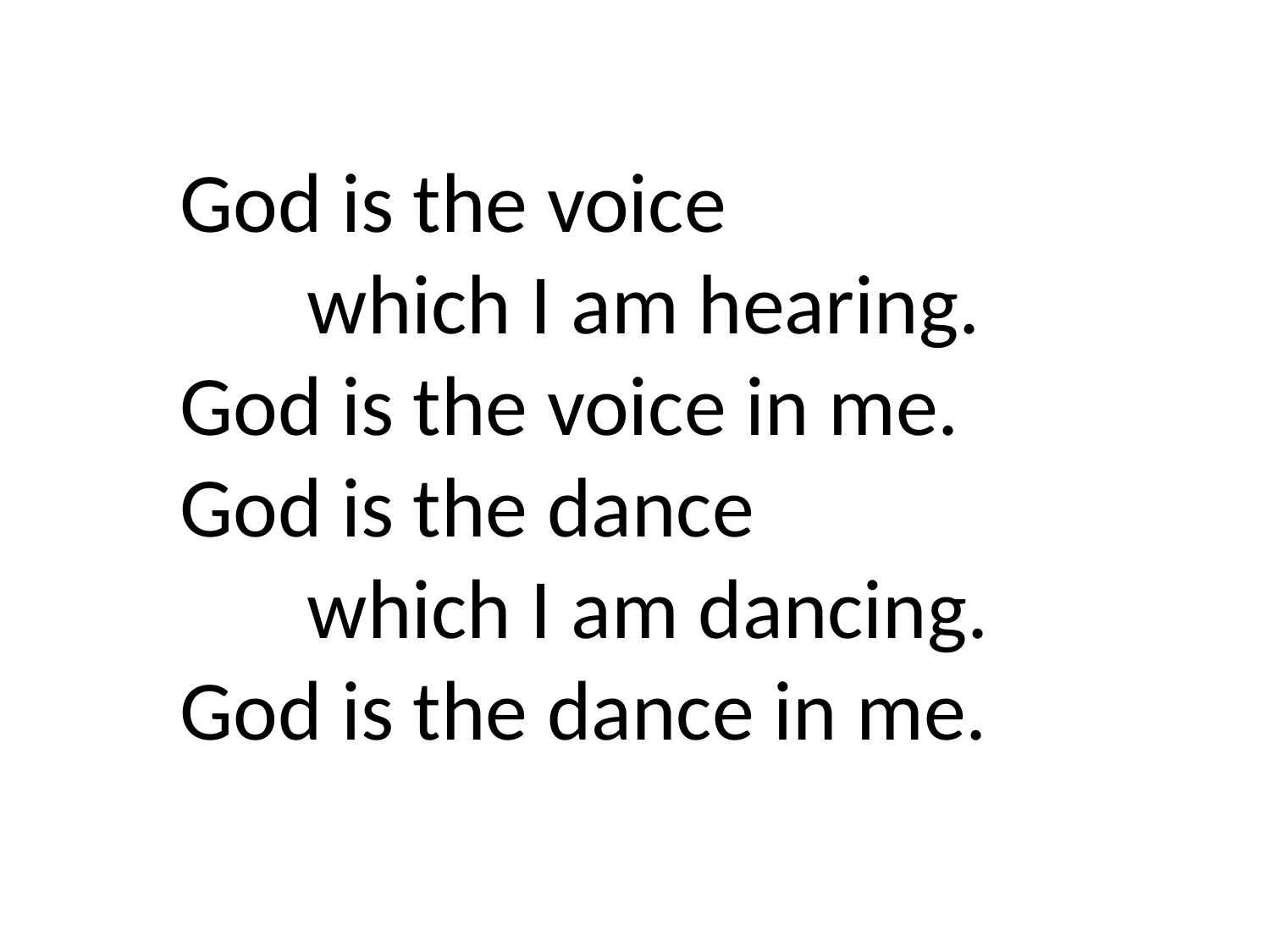

God is the voice
	which I am hearing.
God is the voice in me.
God is the dance
	which I am dancing.
God is the dance in me.